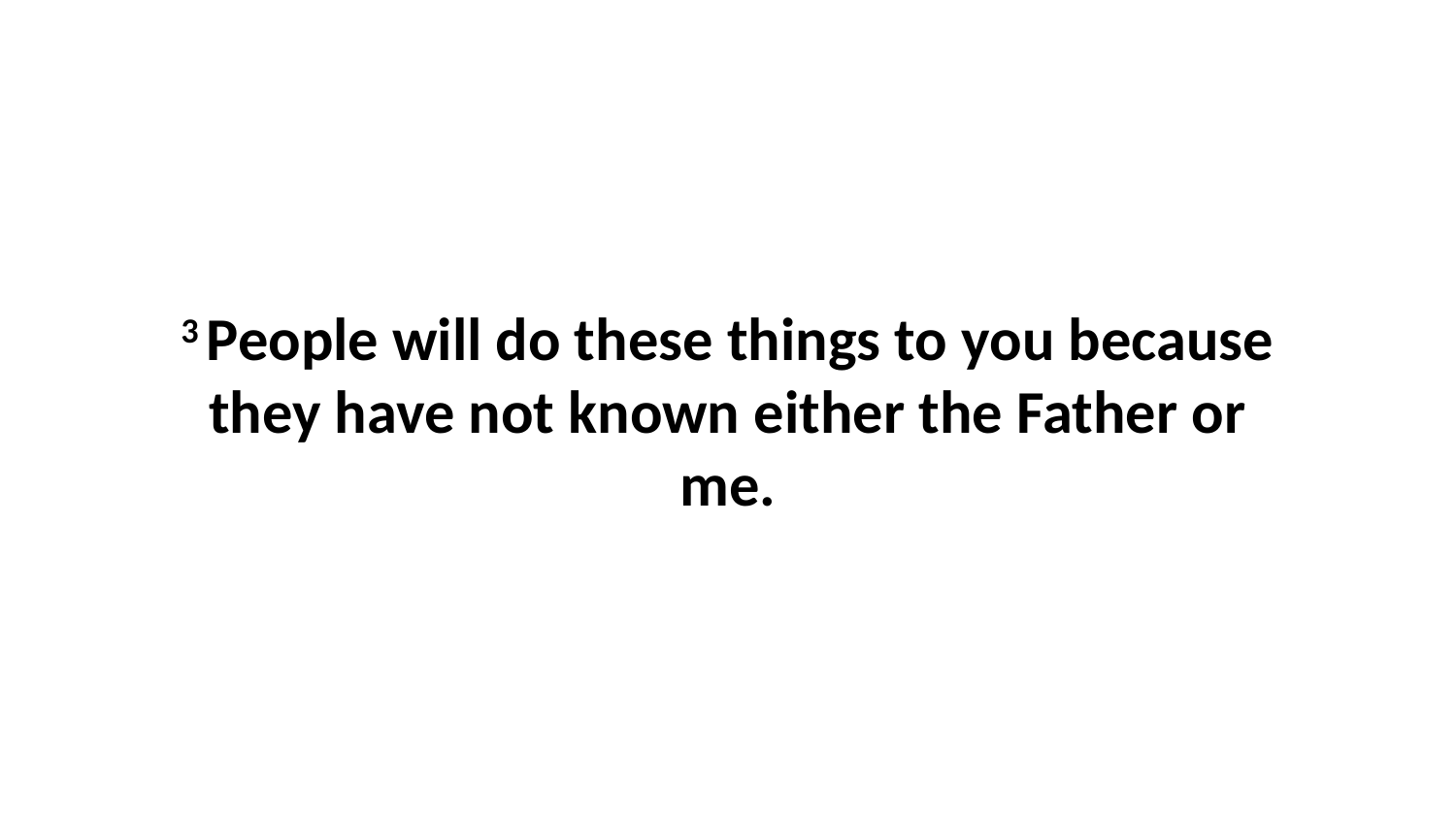

3 People will do these things to you because they have not known either the Father or me.